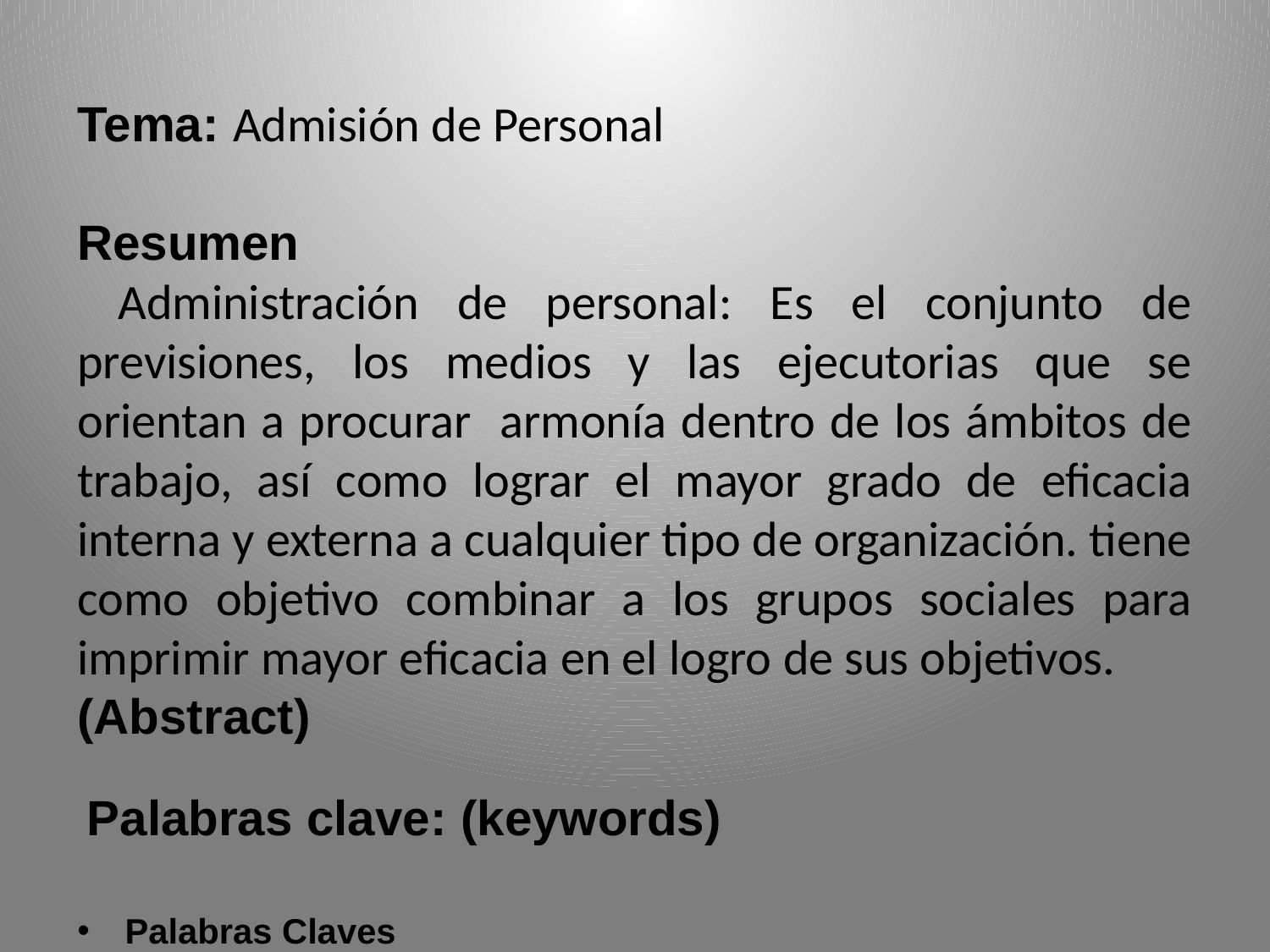

Tema: Admisión de Personal

Resumen
 Administración de personal: Es el conjunto de previsiones, los medios y las ejecutorias que se orientan a procurar  armonía dentro de los ámbitos de trabajo, así como lograr el mayor grado de eficacia interna y externa a cualquier tipo de organización. tiene como objetivo combinar a los grupos sociales para imprimir mayor eficacia en el logro de sus objetivos.
(Abstract)

 Palabras clave: (keywords)

Palabras Claves
Administración                                              Administration
Recursos  humanos                                     human resources
Capital Humano                                             human capital